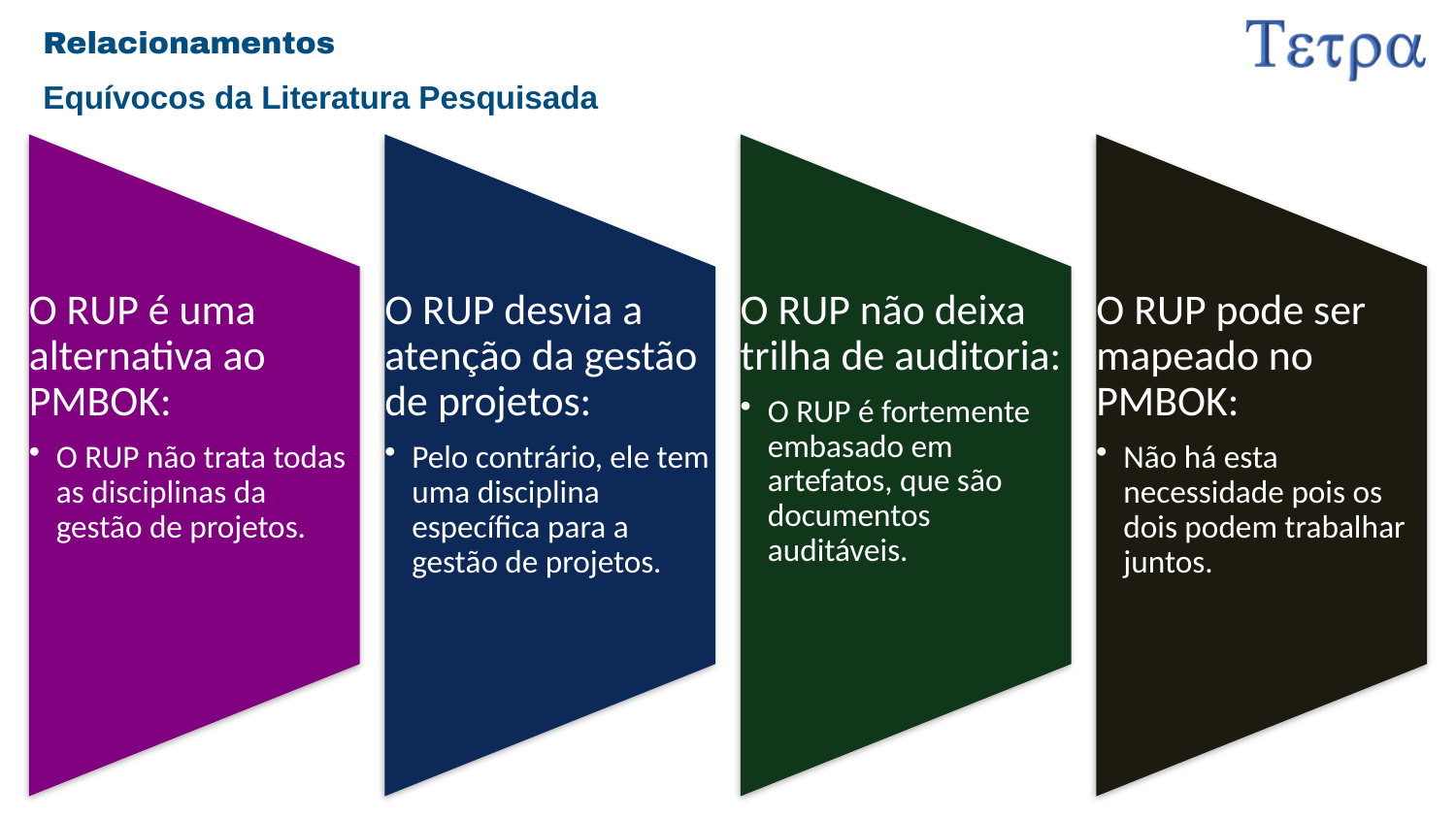

# Relacionamentos
Equívocos da Literatura Pesquisada
O RUP é uma alternativa ao PMBOK:
O RUP não trata todas as disciplinas da gestão de projetos.
O RUP desvia a atenção da gestão de projetos:
Pelo contrário, ele tem uma disciplina específica para a gestão de projetos.
O RUP não deixa trilha de auditoria:
O RUP é fortemente embasado em artefatos, que são documentos auditáveis.
O RUP pode ser mapeado no PMBOK:
Não há esta necessidade pois os dois podem trabalhar juntos.